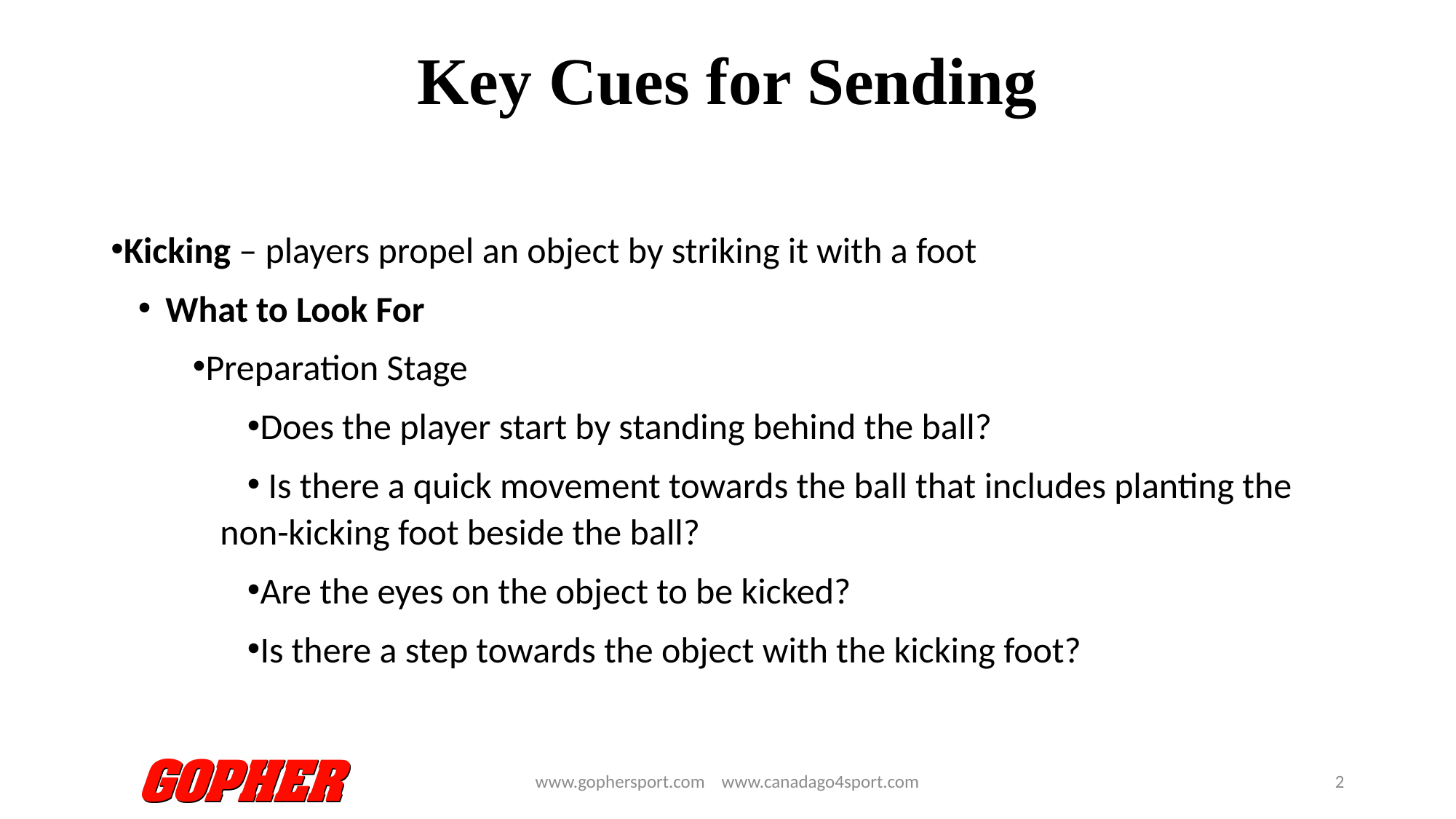

# Key Cues for Sending
Kicking – players propel an object by striking it with a foot
What to Look For
Preparation Stage
Does the player start by standing behind the ball?
 Is there a quick movement towards the ball that includes planting the non-kicking foot beside the ball?
Are the eyes on the object to be kicked?
Is there a step towards the object with the kicking foot?

www.gophersport.com    www.canadago4sport.com
2